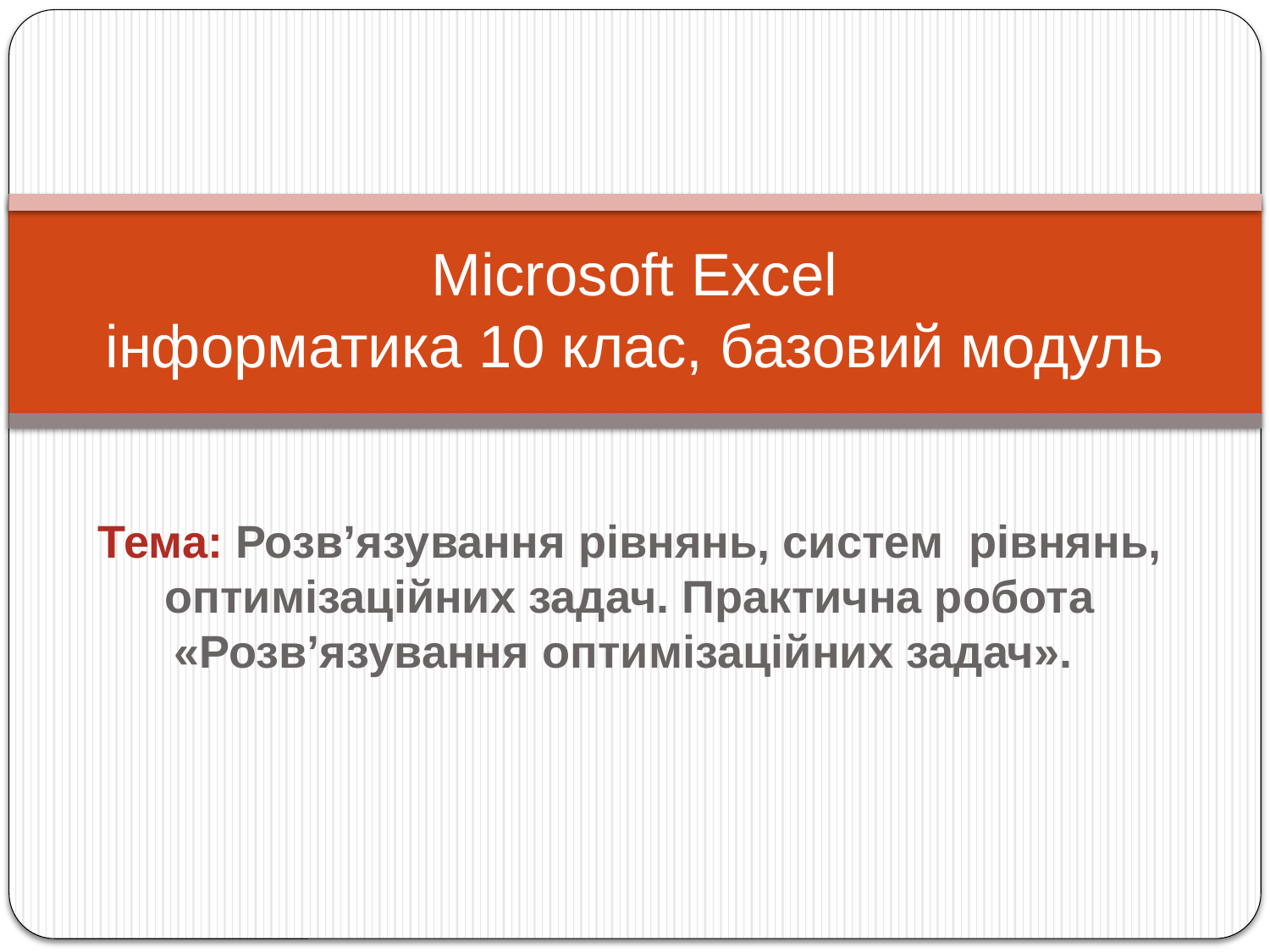

# Microsoft Excel інформатика 10 клас, базовий модуль
Тема: Розв’язування рівнянь, систем  рівнянь, оптимізаційних задач. Практична робота «Розв’язування оптимізаційних задач».